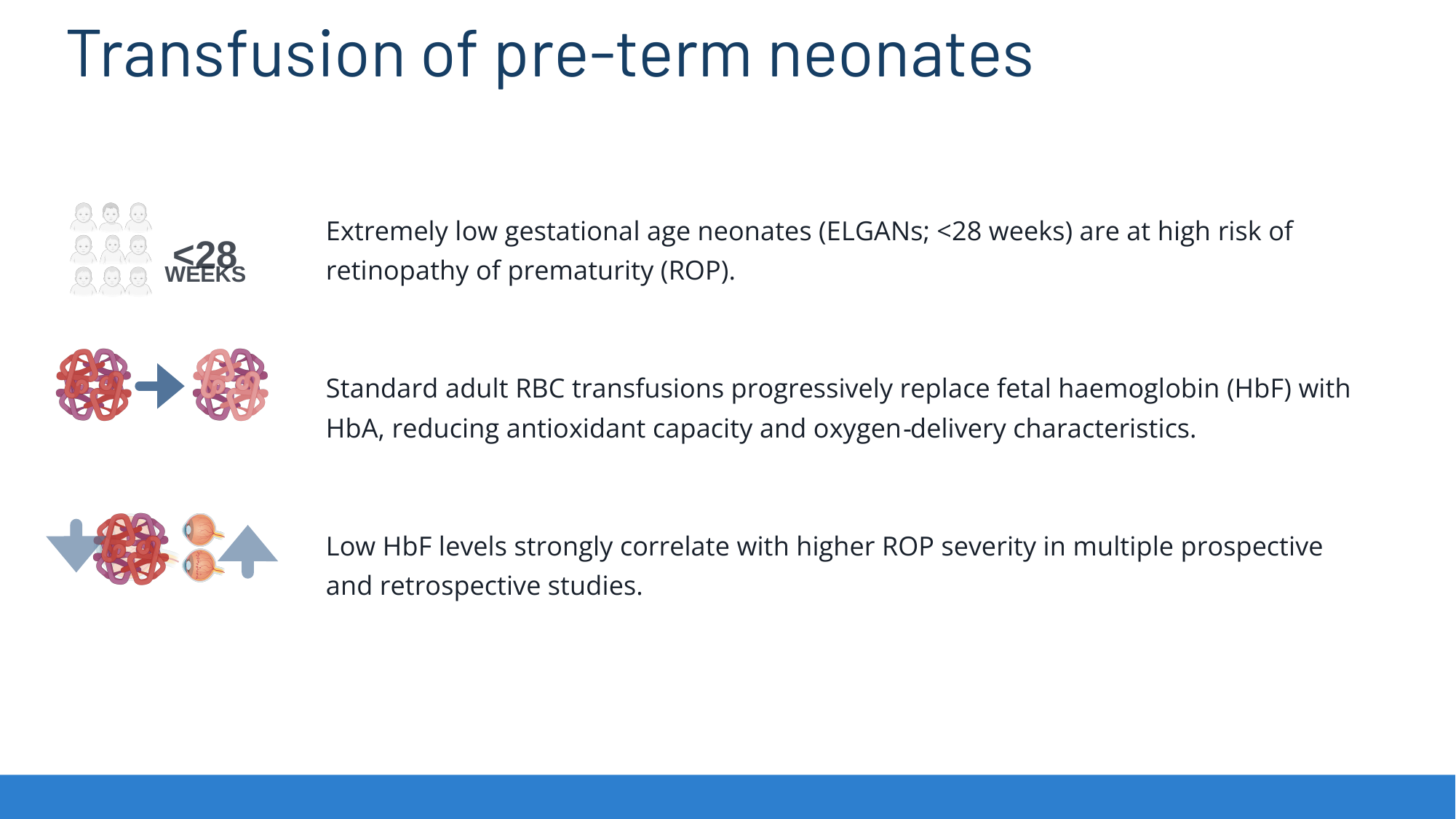

Transfusion of pre-term neonates
Background

<28
WEEKS
Extremely low gestational age neonates (ELGANs; <28 weeks) are at high risk of retinopathy of prematurity (ROP).

Standard adult RBC transfusions progressively replace fetal haemoglobin (HbF) with HbA, reducing antioxidant capacity and oxygen‑delivery characteristics.

Low HbF levels strongly correlate with higher ROP severity in multiple prospective and retrospective studies.